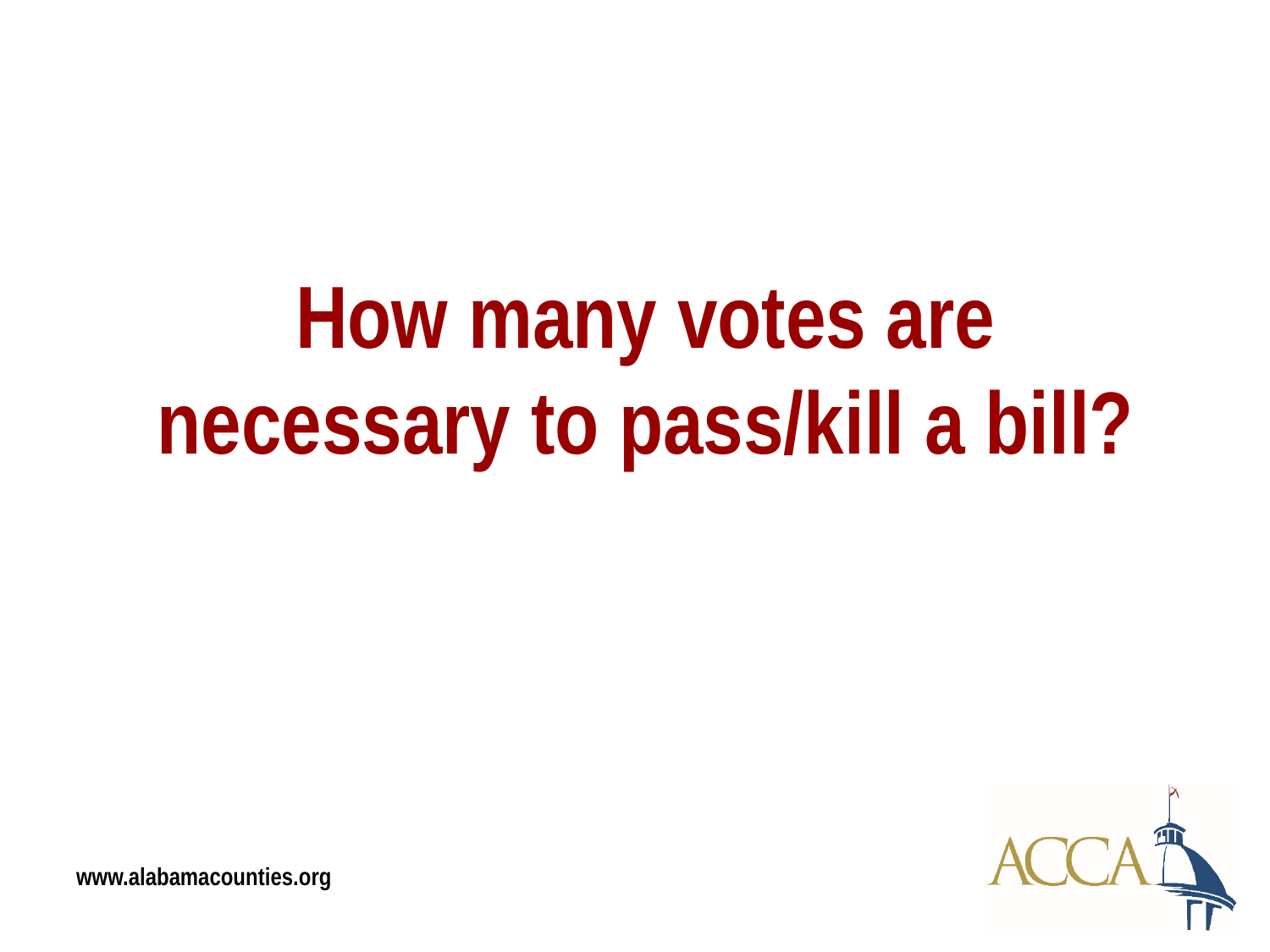

How many votes are necessary to pass/kill a bill?
www.alabamacounties.org